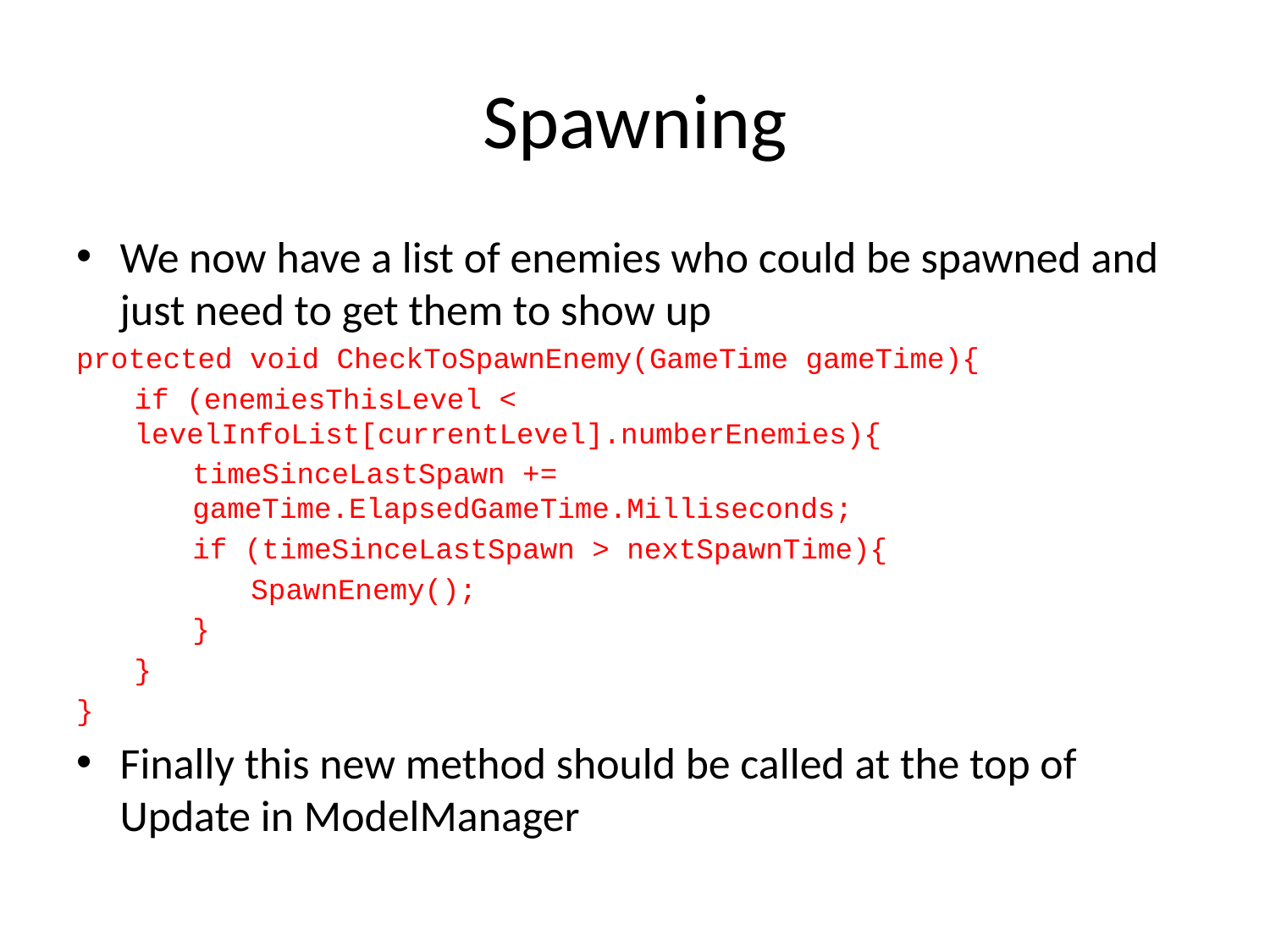

# Spawning
We now have a list of enemies who could be spawned and just need to get them to show up
protected void CheckToSpawnEnemy(GameTime gameTime){
if (enemiesThisLevel < levelInfoList[currentLevel].numberEnemies){
timeSinceLastSpawn += gameTime.ElapsedGameTime.Milliseconds;
if (timeSinceLastSpawn > nextSpawnTime){
SpawnEnemy();
}
}
}
Finally this new method should be called at the top of Update in ModelManager